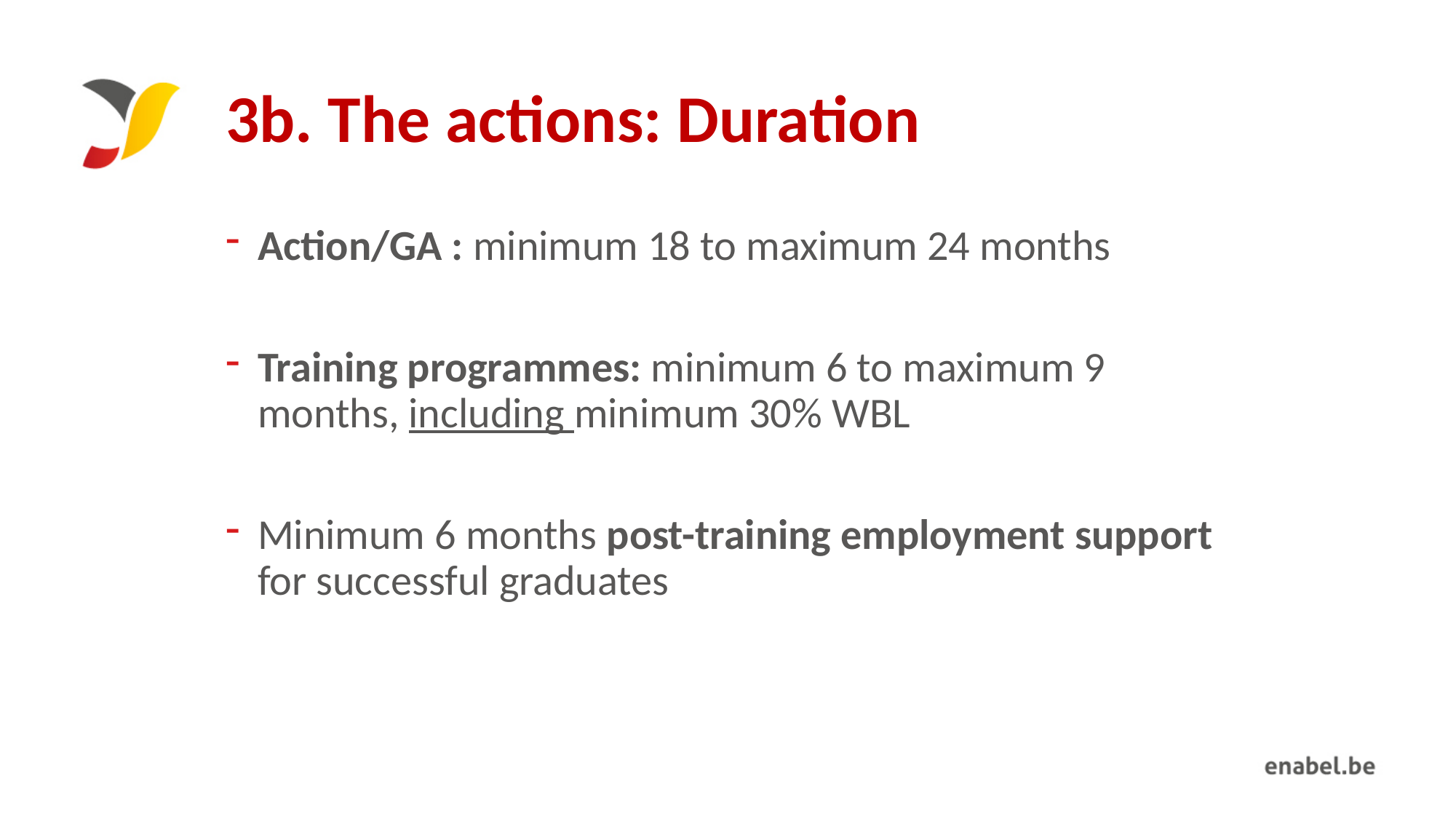

# 3b. The actions: Duration
Action/GA : minimum 18 to maximum 24 months

Training programmes: minimum 6 to maximum 9 months, including minimum 30% WBL

Minimum 6 months post-training employment support for successful graduates